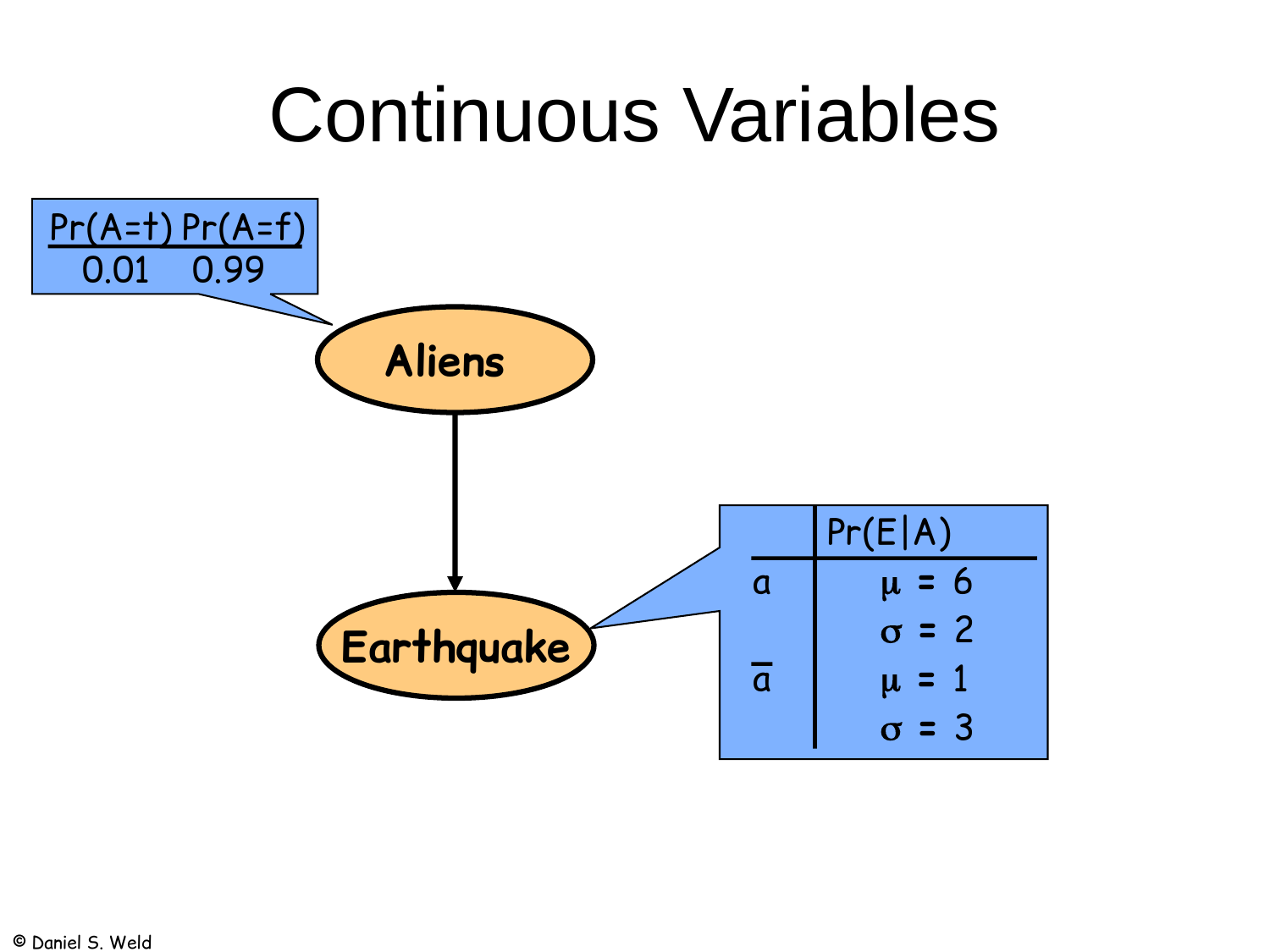

Continuous Variables

Pr(A=t) Pr(A=f)
   0.01    0.99

Aliens

       Pr(E|A)
a	μ = 6
	σ = 2
a	μ = 1
	σ = 3

Earthquake
© Daniel S. Weld